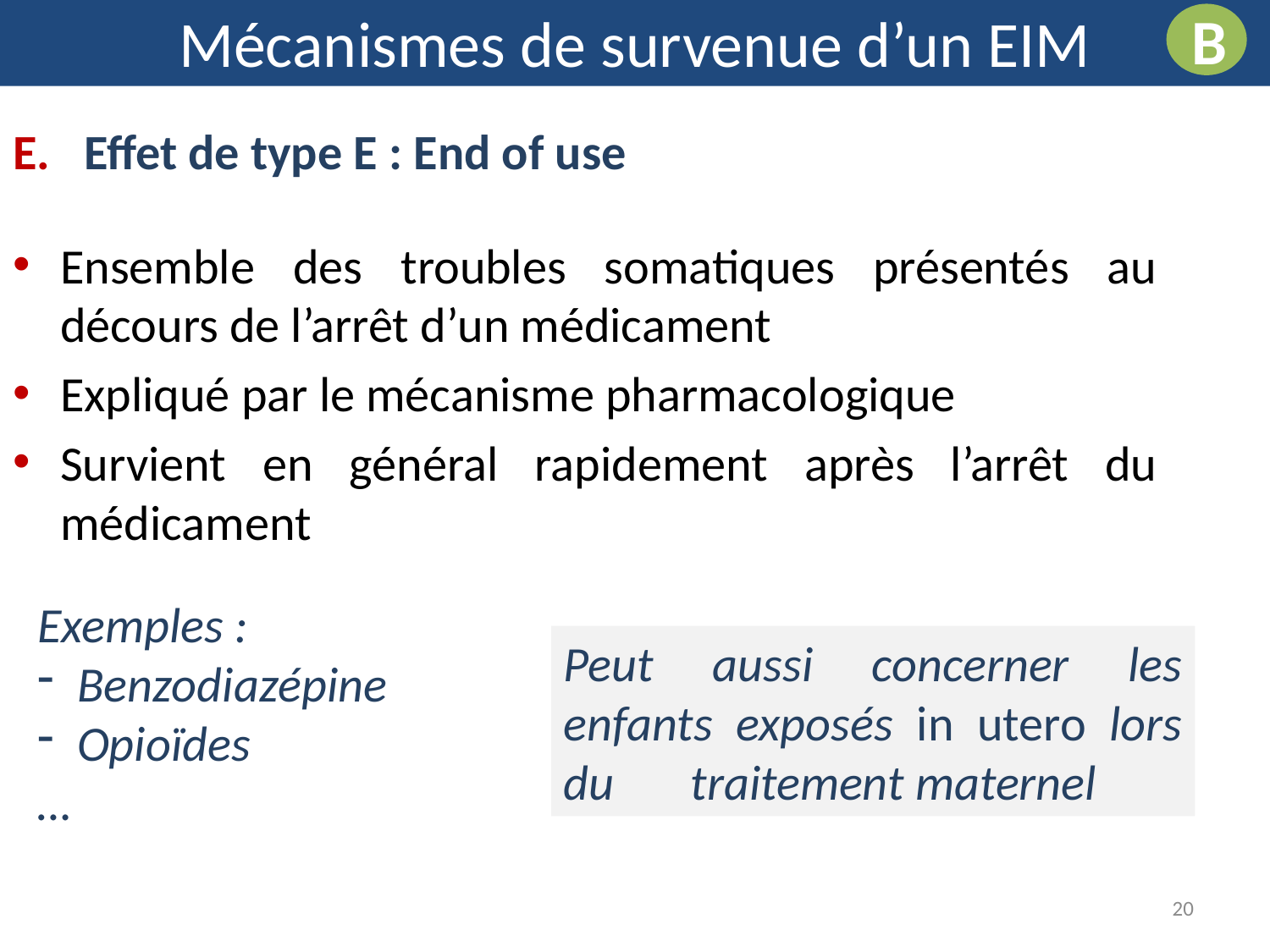

Mécanismes de survenue d’un EIM
B
Effet de type E : End of use

Ensemble des troubles somatiques présentés au décours de l’arrêt d’un médicament
Expliqué par le mécanisme pharmacologique
Survient en général rapidement après l’arrêt du médicament

Exemples :
Benzodiazépine
Opioïdes
…

Peut aussi concerner les enfants exposés in utero lors du 	traitement maternel
20